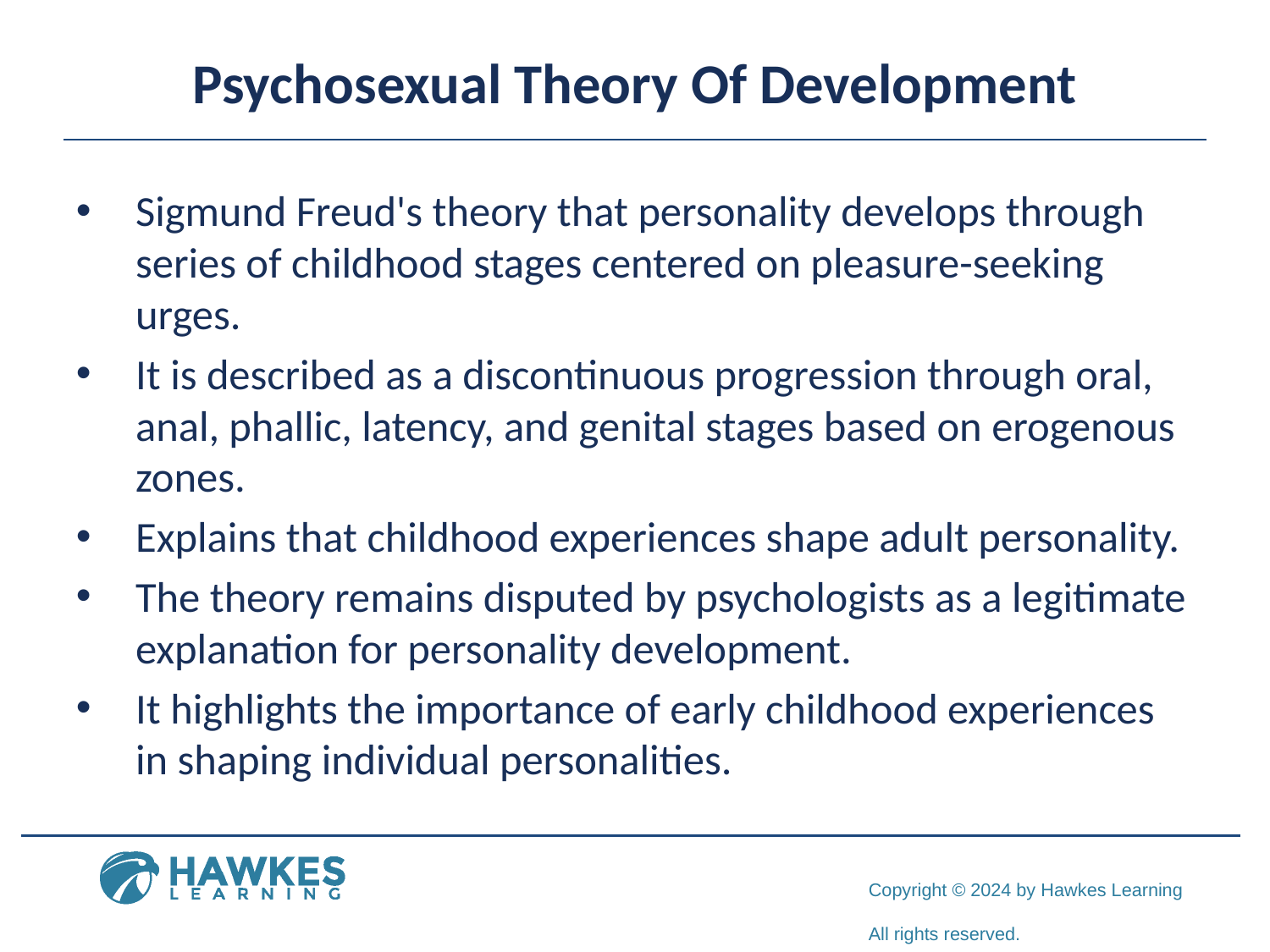

# Psychosexual Theory Of Development
Sigmund Freud's theory that personality develops through series of childhood stages centered on pleasure-seeking urges.
It is described as a discontinuous progression through oral, anal, phallic, latency, and genital stages based on erogenous zones.
Explains that childhood experiences shape adult personality.
The theory remains disputed by psychologists as a legitimate explanation for personality development.
It highlights the importance of early childhood experiences in shaping individual personalities.